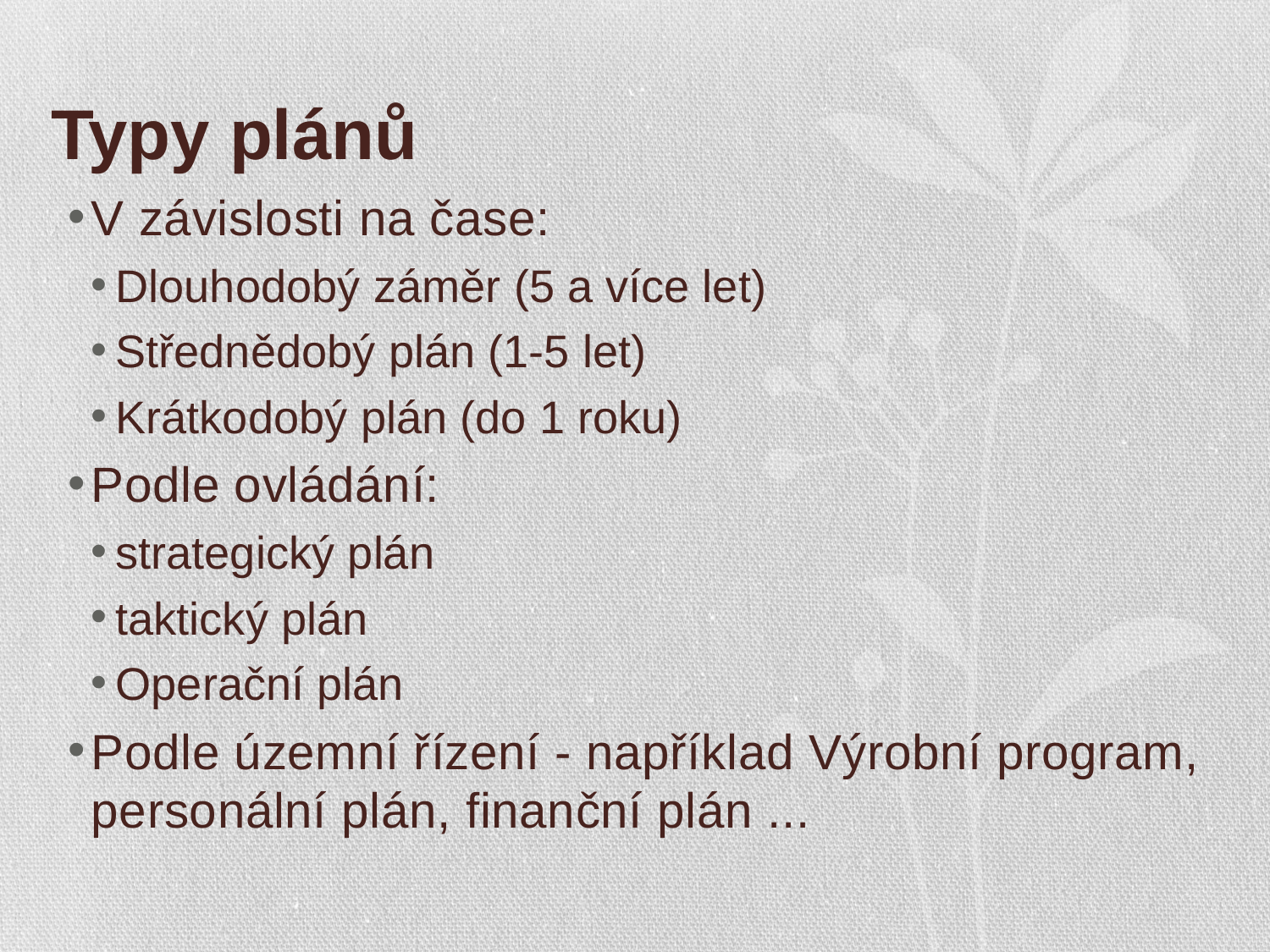

# Typy plánů
V závislosti na čase:
Dlouhodobý záměr (5 a více let)
Střednědobý plán (1-5 let)
Krátkodobý plán (do 1 roku)
Podle ovládání:
strategický plán
taktický plán
Operační plán
Podle územní řízení - například Výrobní program, personální plán, finanční plán ...